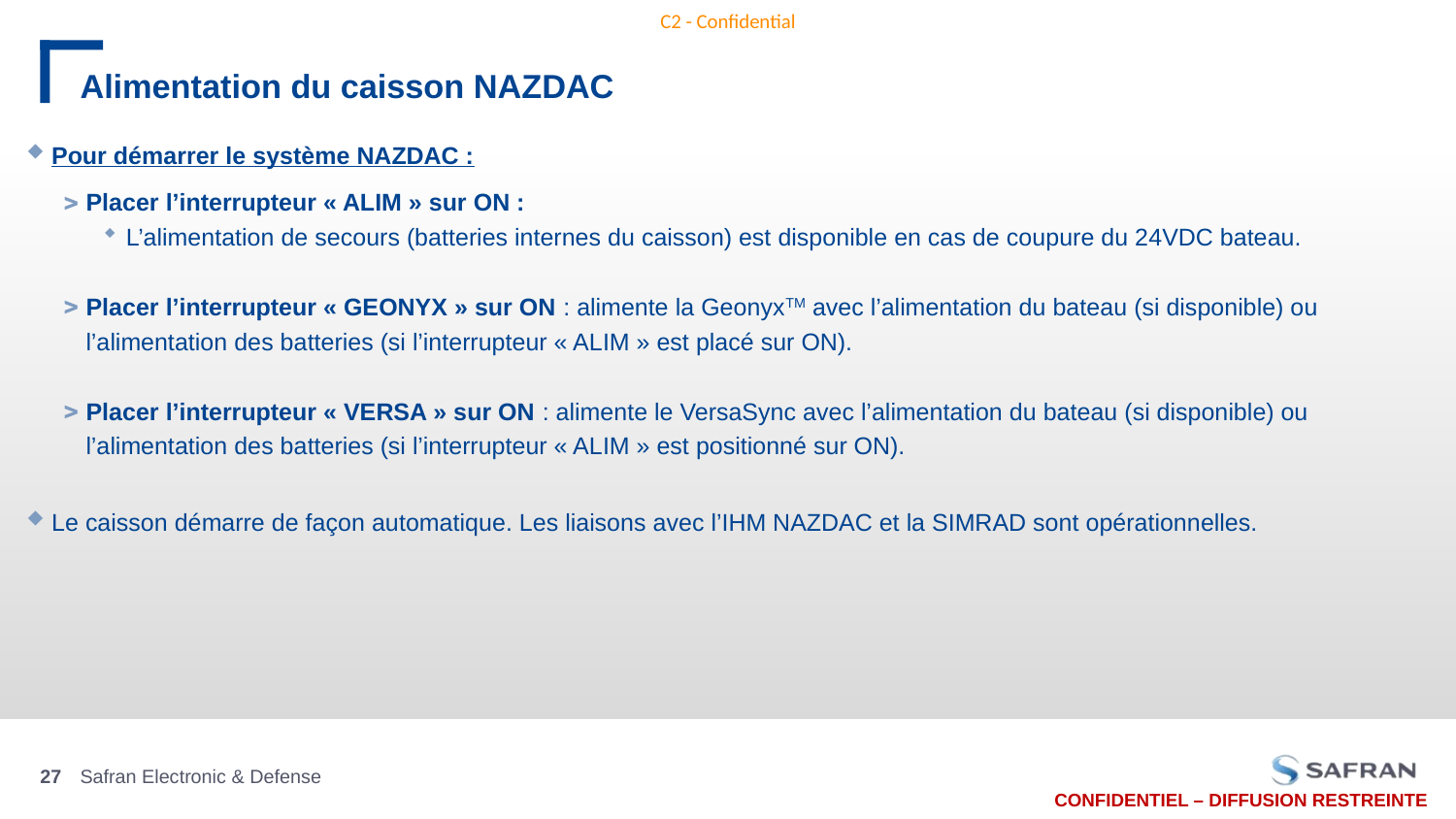

Alimentation du caisson NAZDAC
Pour démarrer le système NAZDAC :
Placer l’interrupteur « ALIM » sur ON :
L’alimentation de secours (batteries internes du caisson) est disponible en cas de coupure du 24VDC bateau.

Placer l’interrupteur « GEONYX » sur ON : alimente la GeonyxTM avec l’alimentation du bateau (si disponible) ou l’alimentation des batteries (si l’interrupteur « ALIM » est placé sur ON).

Placer l’interrupteur « VERSA » sur ON : alimente le VersaSync avec l’alimentation du bateau (si disponible) ou l’alimentation des batteries (si l’interrupteur « ALIM » est positionné sur ON).

Le caisson démarre de façon automatique. Les liaisons avec l’IHM NAZDAC et la SIMRAD sont opérationnelles.

27
Safran Electronic & Defense
Jour/mois/année